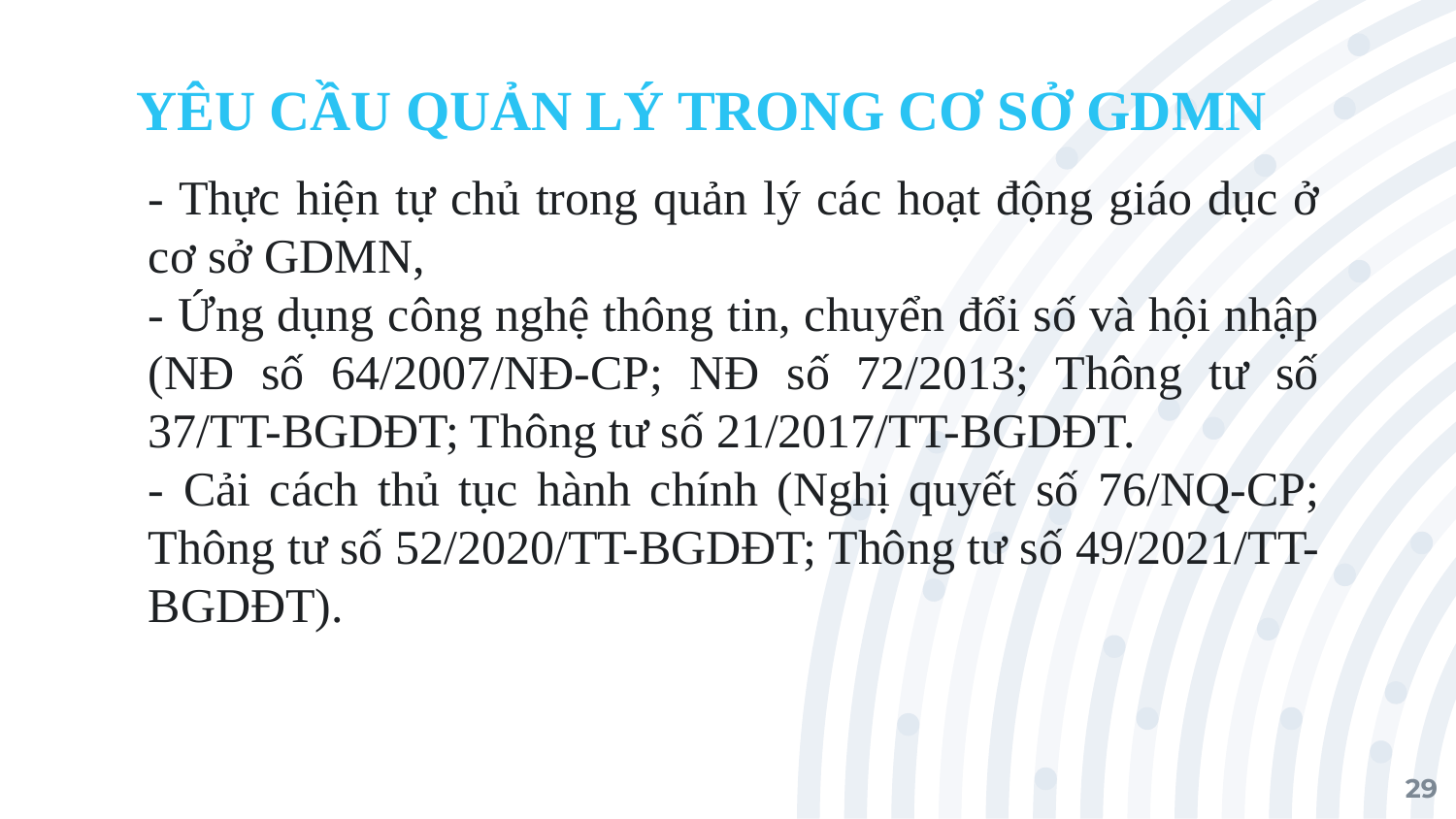

# YÊU CẦU QUẢN LÝ TRONG CƠ SỞ GDMN
- Thực hiện tự chủ trong quản lý các hoạt động giáo dục ở cơ sở GDMN,
- Ứng dụng công nghệ thông tin, chuyển đổi số và hội nhập (NĐ số 64/2007/NĐ-CP; NĐ số 72/2013; Thông tư số 37/TT-BGDĐT; Thông tư số 21/2017/TT-BGDĐT.
- Cải cách thủ tục hành chính (Nghị quyết số 76/NQ-CP; Thông tư số 52/2020/TT-BGDĐT; Thông tư số 49/2021/TT-BGDĐT).
29